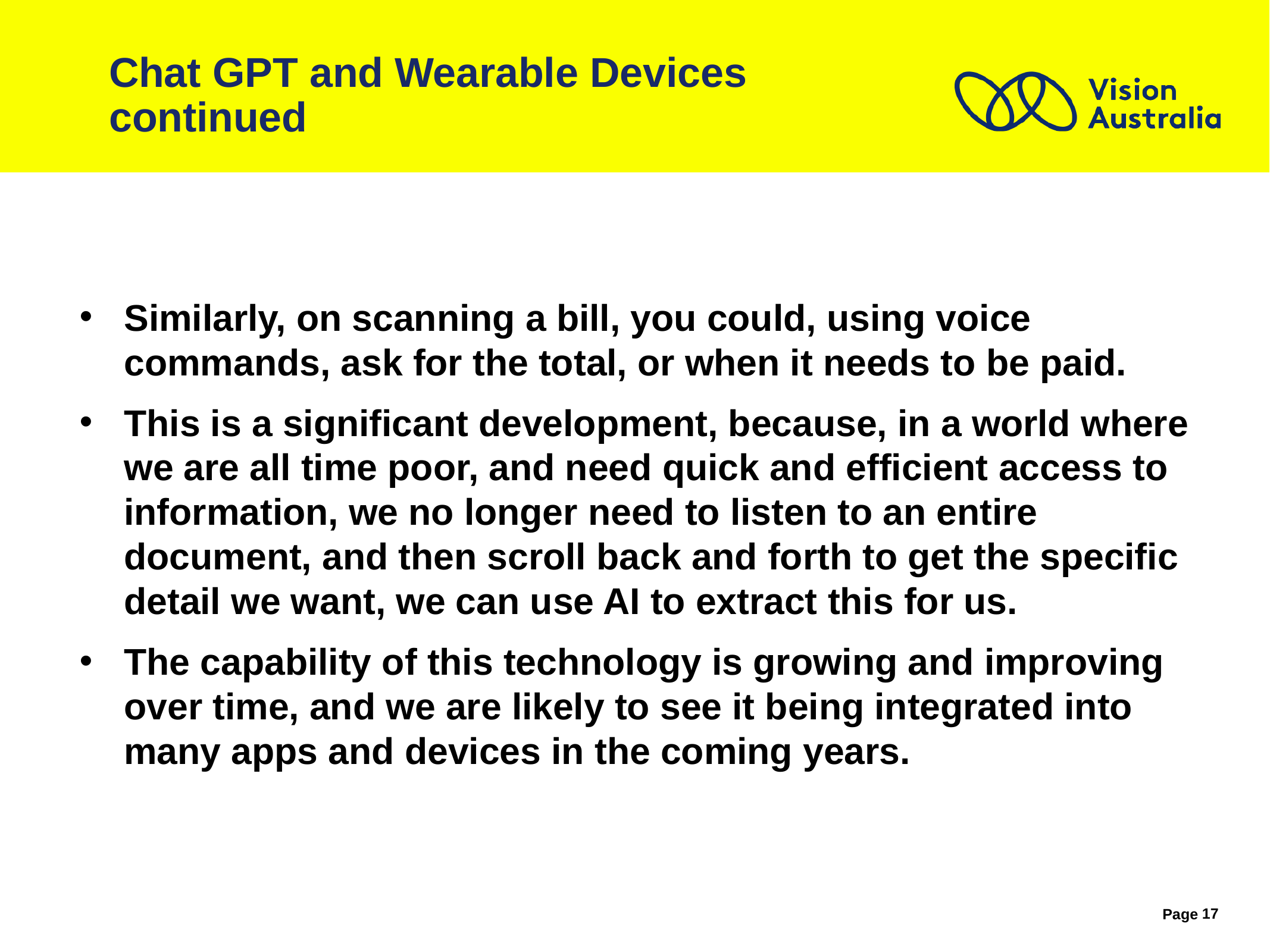

# Chat GPT and Wearable Devices continued

Similarly, on scanning a bill, you could, using voice commands, ask for the total, or when it needs to be paid.
This is a significant development, because, in a world where we are all time poor, and need quick and efficient access to information, we no longer need to listen to an entire document, and then scroll back and forth to get the specific detail we want, we can use AI to extract this for us.
The capability of this technology is growing and improving over time, and we are likely to see it being integrated into many apps and devices in the coming years.

17